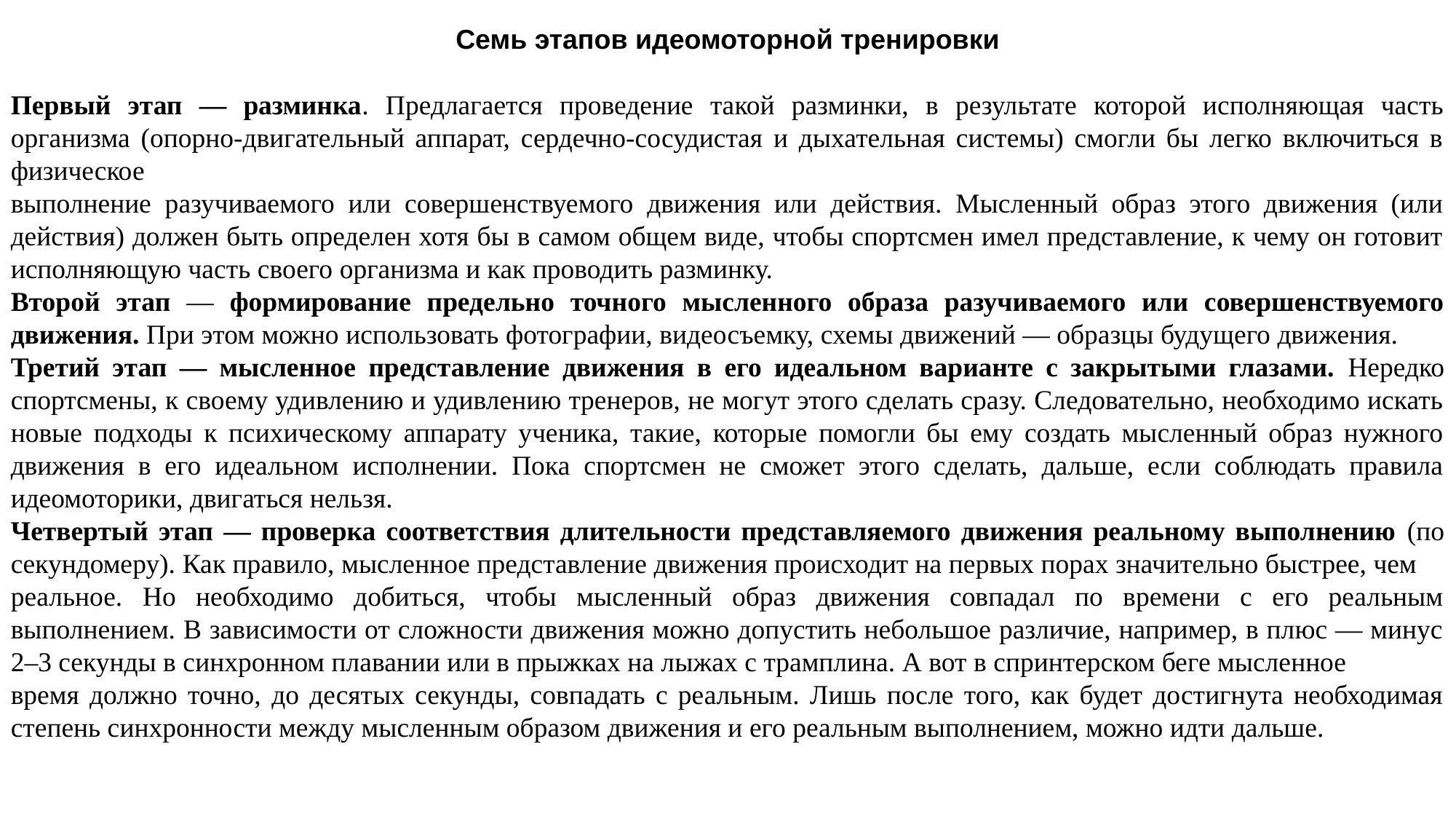

Семь этапов идеомоторной тренировки

Первый этап — разминка. Предлагается проведение такой разминки, в результате которой исполняющая часть организма (опорно-двигательный аппарат, сердечно-сосудистая и дыхательная системы) смогли бы легко включиться в физическое
выполнение разучиваемого или совершенствуемого движения или действия. Мысленный образ этого движения (или действия) должен быть определен хотя бы в самом общем виде, чтобы спортсмен имел представление, к чему он готовит исполняющую часть своего организма и как проводить разминку.
Второй этап — формирование предельно точного мысленного образа разучиваемого или совершенствуемого движения. При этом можно использовать фотографии, видеосъемку, схемы движений — образцы будущего движения.
Третий этап — мысленное представление движения в его идеальном варианте с закрытыми глазами. Нередко спортсмены, к своему удивлению и удивлению тренеров, не могут этого сделать сразу. Следовательно, необходимо искать новые подходы к психическому аппарату ученика, такие, которые помогли бы ему создать мысленный образ нужного движения в его идеальном исполнении. Пока спортсмен не сможет этого сделать, дальше, если соблюдать правила идеомоторики, двигаться нельзя.
Четвертый этап — проверка соответствия длительности представляемого движения реальному выполнению (по секундомеру). Как правило, мысленное представление движения происходит на первых порах значительно быстрее, чем
реальное. Но необходимо добиться, чтобы мысленный образ движения совпадал по времени с его реальным выполнением. В зависимости от сложности движения можно допустить небольшое различие, например, в плюс — минус 2–3 секунды в синхронном плавании или в прыжках на лыжах с трамплина. А вот в спринтерском беге мысленное
время должно точно, до десятых секунды, совпадать с реальным. Лишь после того, как будет достигнута необходимая степень синхронности между мысленным образом движения и его реальным выполнением, можно идти дальше.